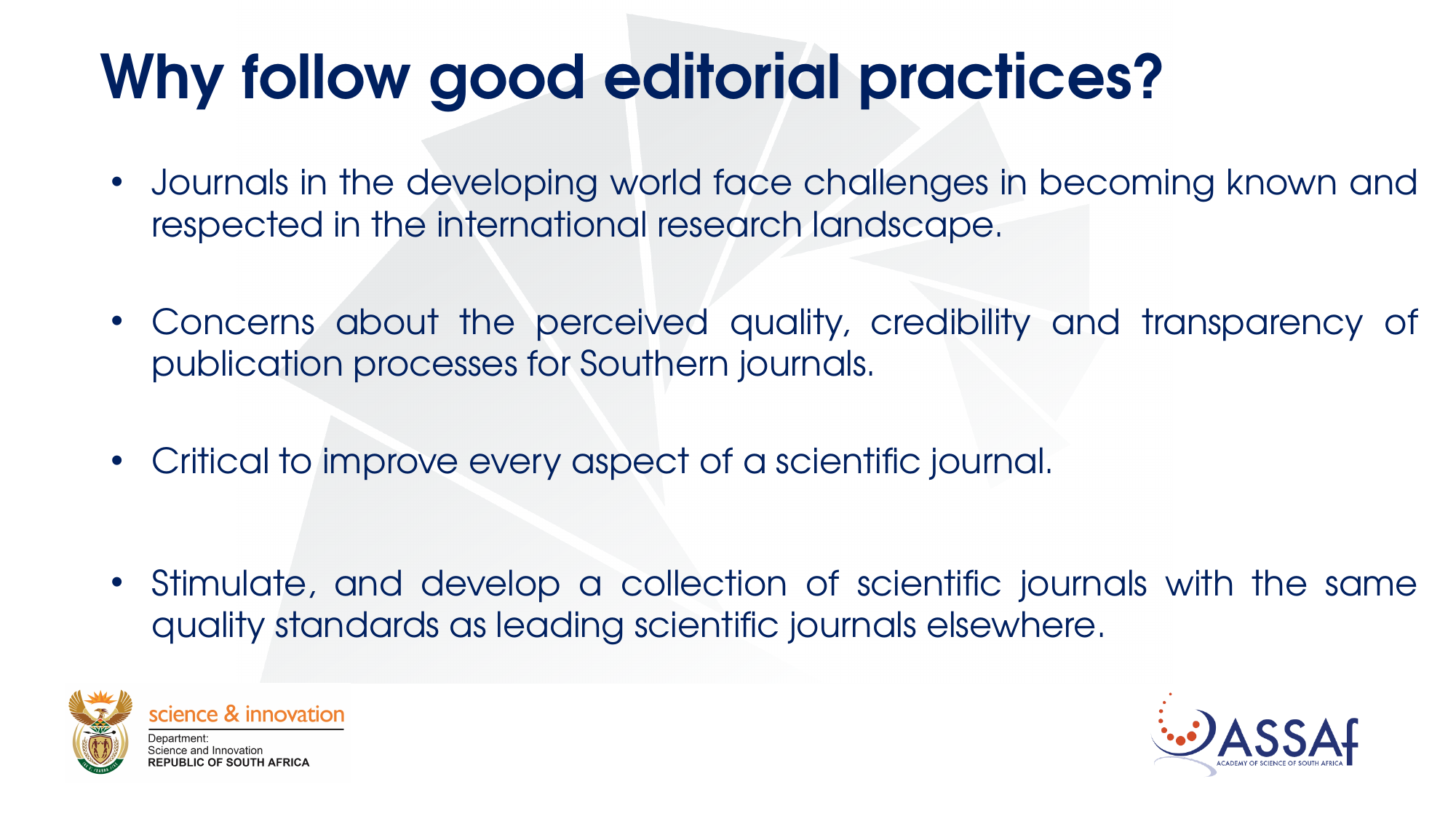

# Why follow good editorial practices?
Journals in the developing world face challenges in becoming known and respected in the international research landscape.

Concerns about the perceived quality, credibility and transparency of publication processes for Southern journals.

Critical to improve every aspect of a scientific journal.

Stimulate, and develop a collection of scientific journals with the same quality standards as leading scientific journals elsewhere.